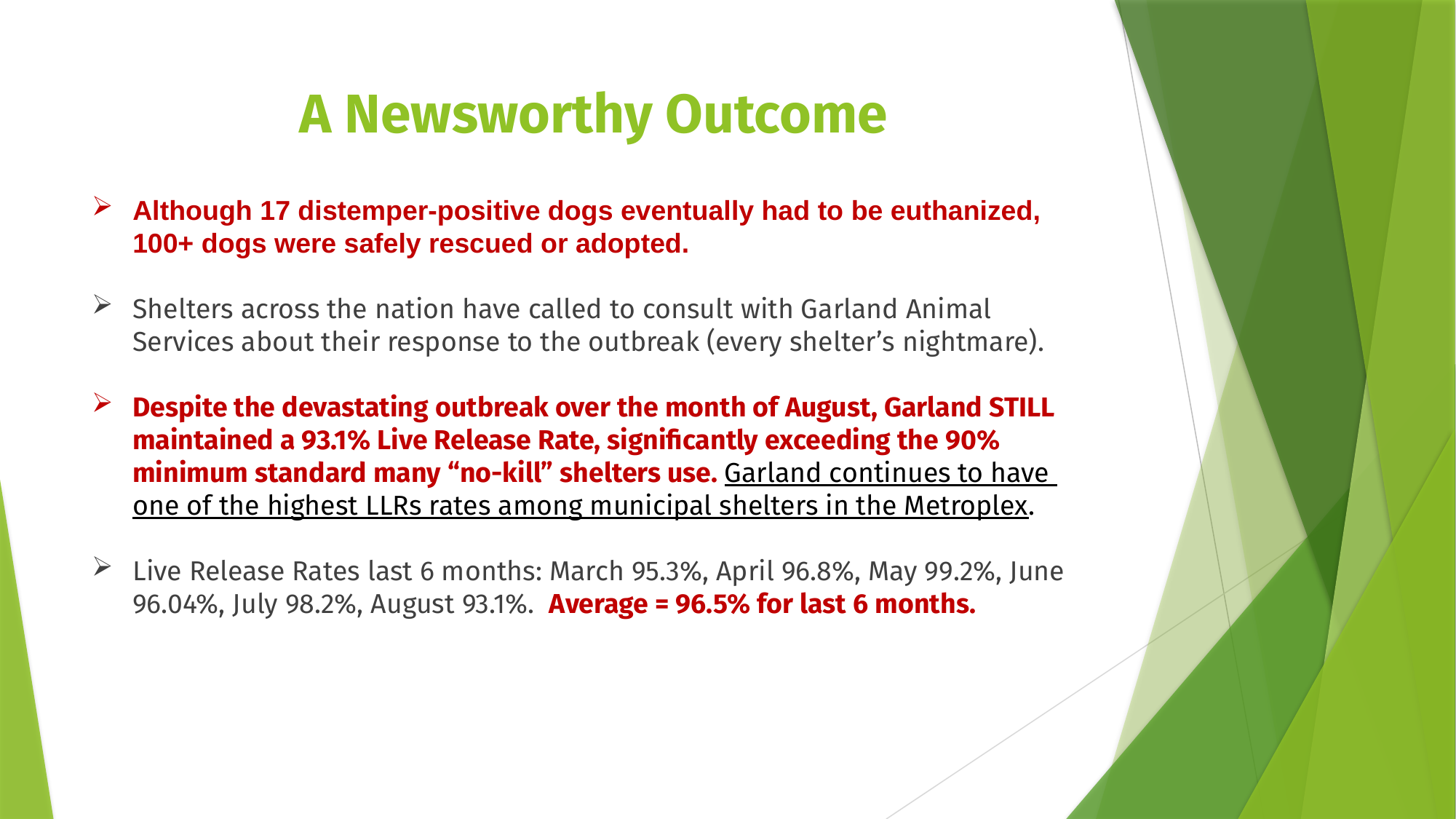

# A Newsworthy Outcome
Although 17 distemper-positive dogs eventually had to be euthanized, 100+ dogs were safely rescued or adopted.

Shelters across the nation have called to consult with Garland Animal Services about their response to the outbreak (every shelter’s nightmare).

Despite the devastating outbreak over the month of August, Garland STILL maintained a 93.1% Live Release Rate, significantly exceeding the 90% minimum standard many “no-kill” shelters use. Garland continues to have  one of the highest LLRs rates among municipal shelters in the Metroplex.

Live Release Rates last 6 months: March 95.3%, April 96.8%, May 99.2%, June 96.04%, July 98.2%, August 93.1%.  Average = 96.5% for last 6 months.